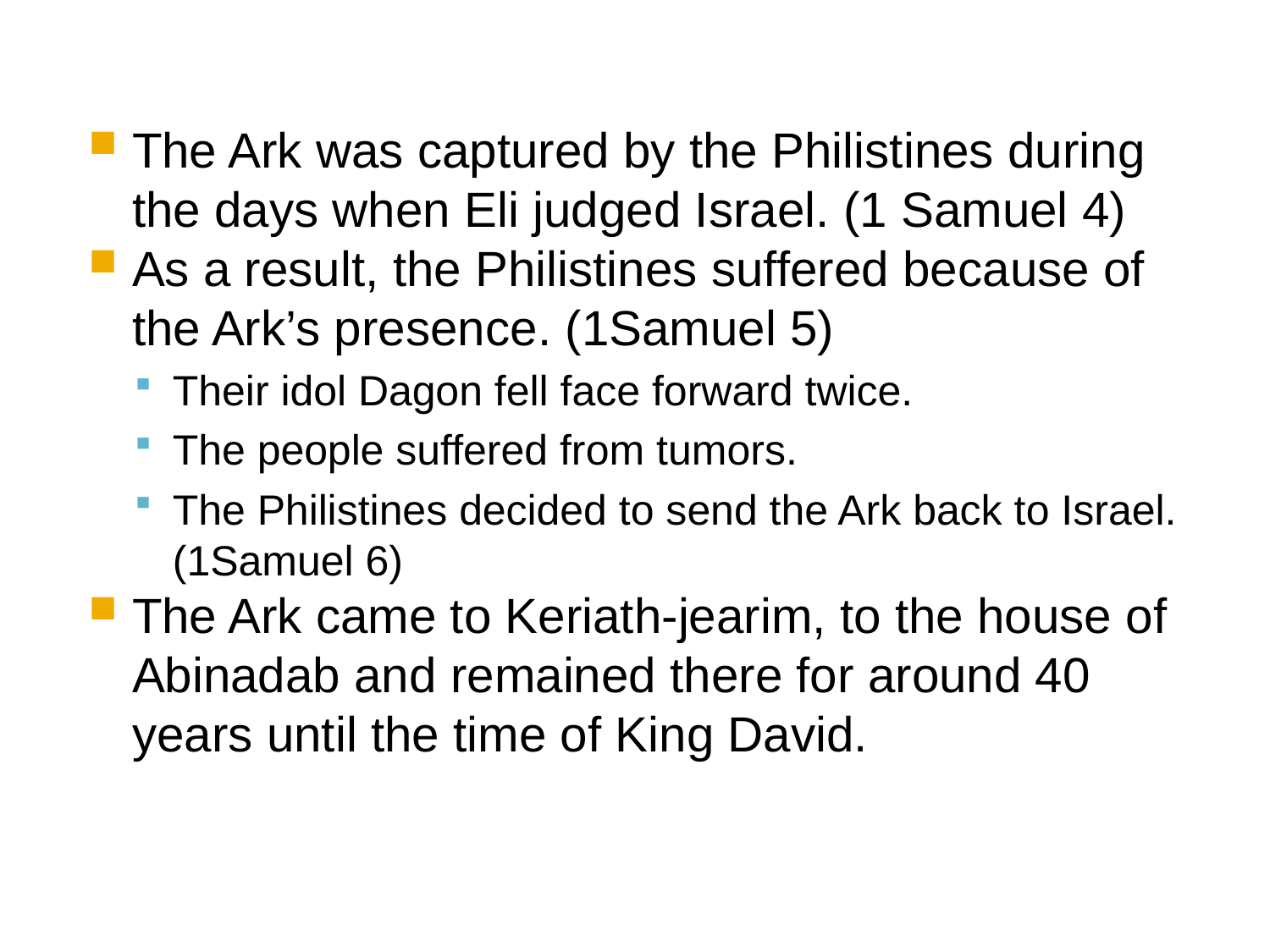

The Ark was captured by the Philistines during the days when Eli judged Israel. (1 Samuel 4)
As a result, the Philistines suffered because of the Ark’s presence. (1Samuel 5)
Their idol Dagon fell face forward twice.
The people suffered from tumors.
The Philistines decided to send the Ark back to Israel. (1Samuel 6)
The Ark came to Keriath-jearim, to the house of Abinadab and remained there for around 40 years until the time of King David.